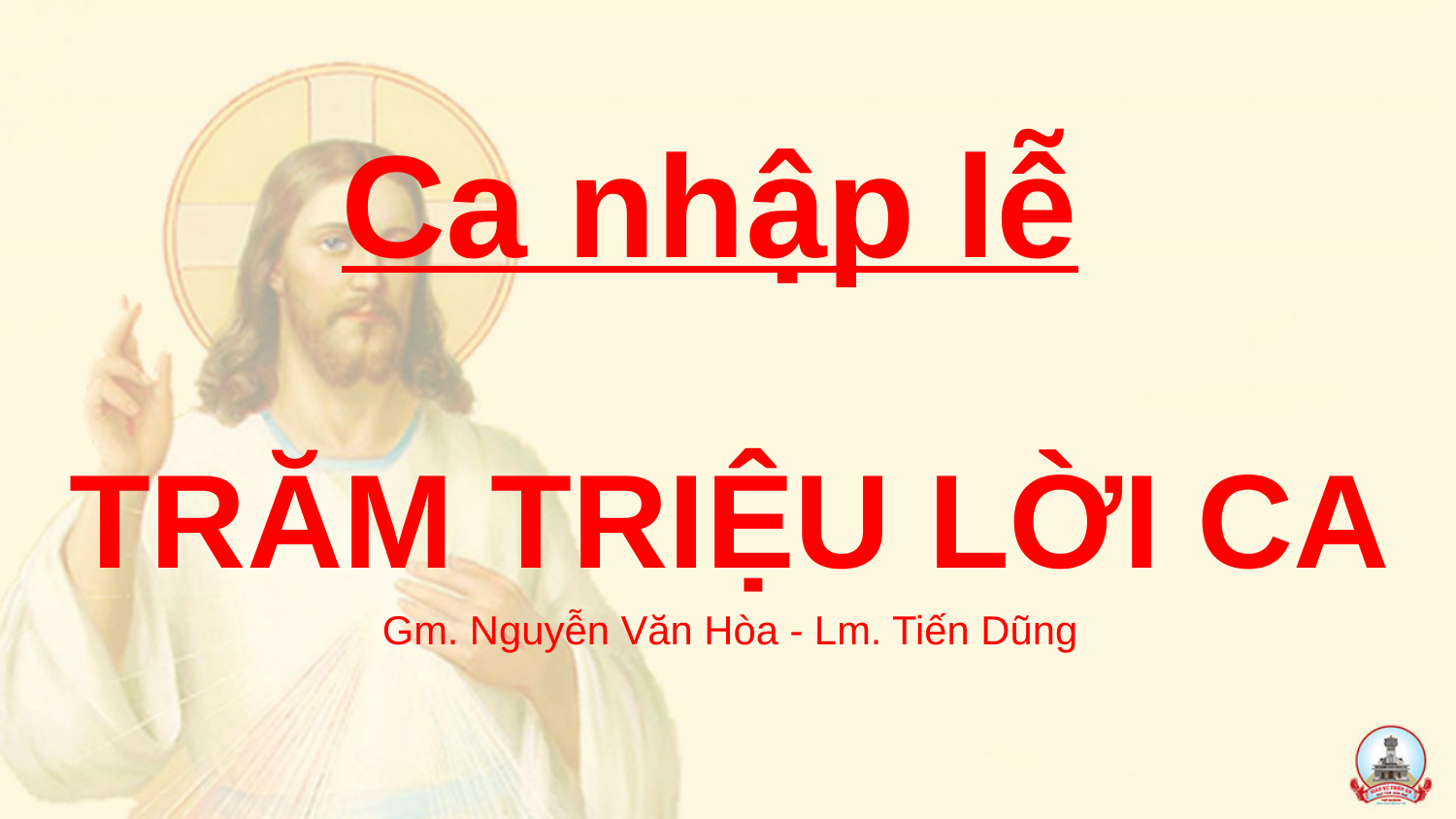

Ca nhập lễ
TRĂM TRIỆU LỜI CA
Gm. Nguyễn Văn Hòa - Lm. Tiến Dũng